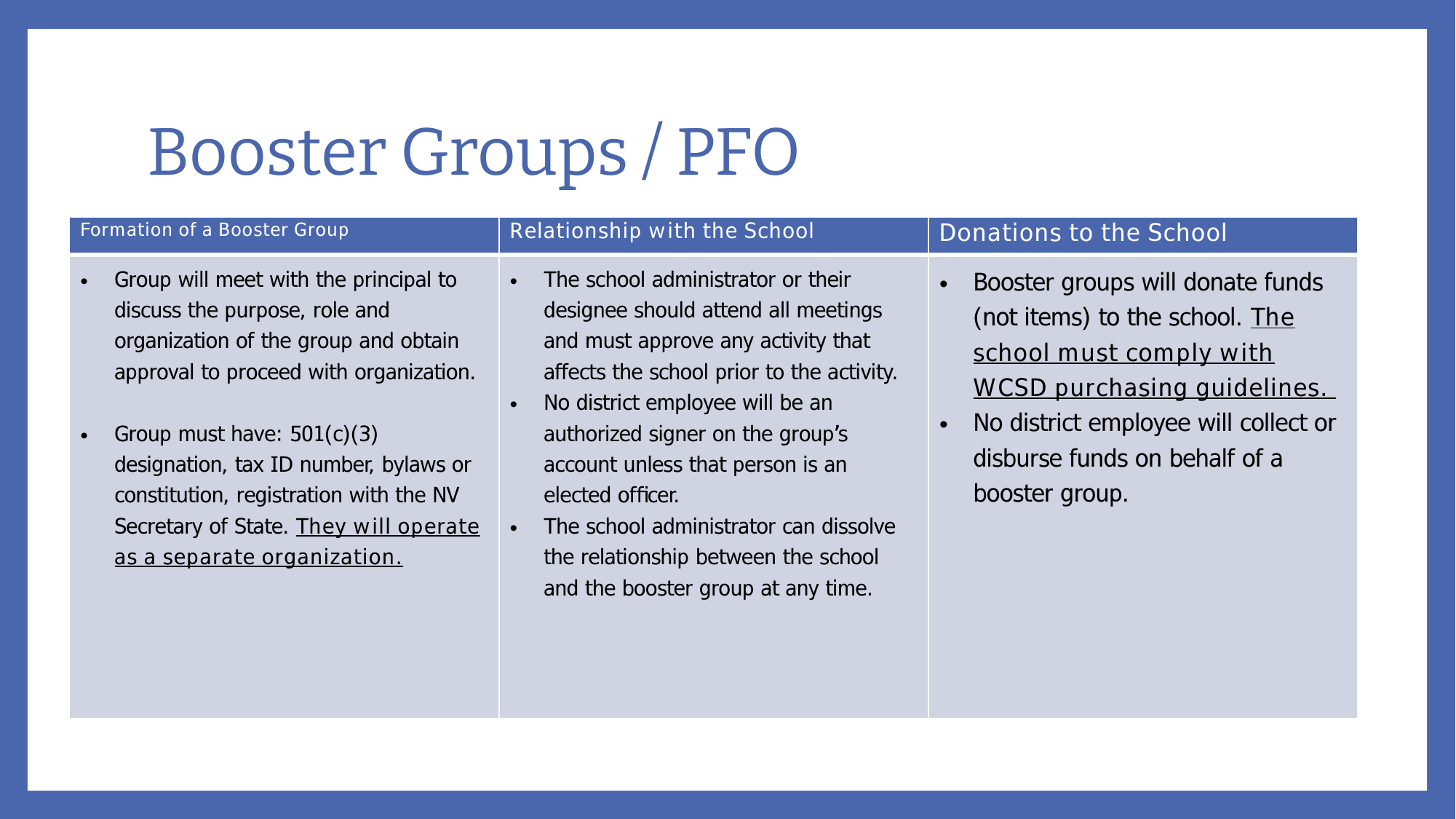

# Booster Groups / PFO
| Formation of a Booster Group | Relationship with the School | Donations to the School |
| --- | --- | --- |
| Group will meet with the principal to discuss the purpose, role and organization of the group and obtain approval to proceed with organization. Group must have: 501(c)(3) designation, tax ID number, bylaws or constitution, registration with the NV Secretary of State. They will operate as a separate organization. | The school administrator or their designee should attend all meetings and must approve any activity that affects the school prior to the activity. No district employee will be an authorized signer on the group’s account unless that person is an elected officer. The school administrator can dissolve the relationship between the school and the booster group at any time. | Booster groups will donate funds (not items) to the school. The school must comply with WCSD purchasing guidelines. No district employee will collect or disburse funds on behalf of a booster group. |